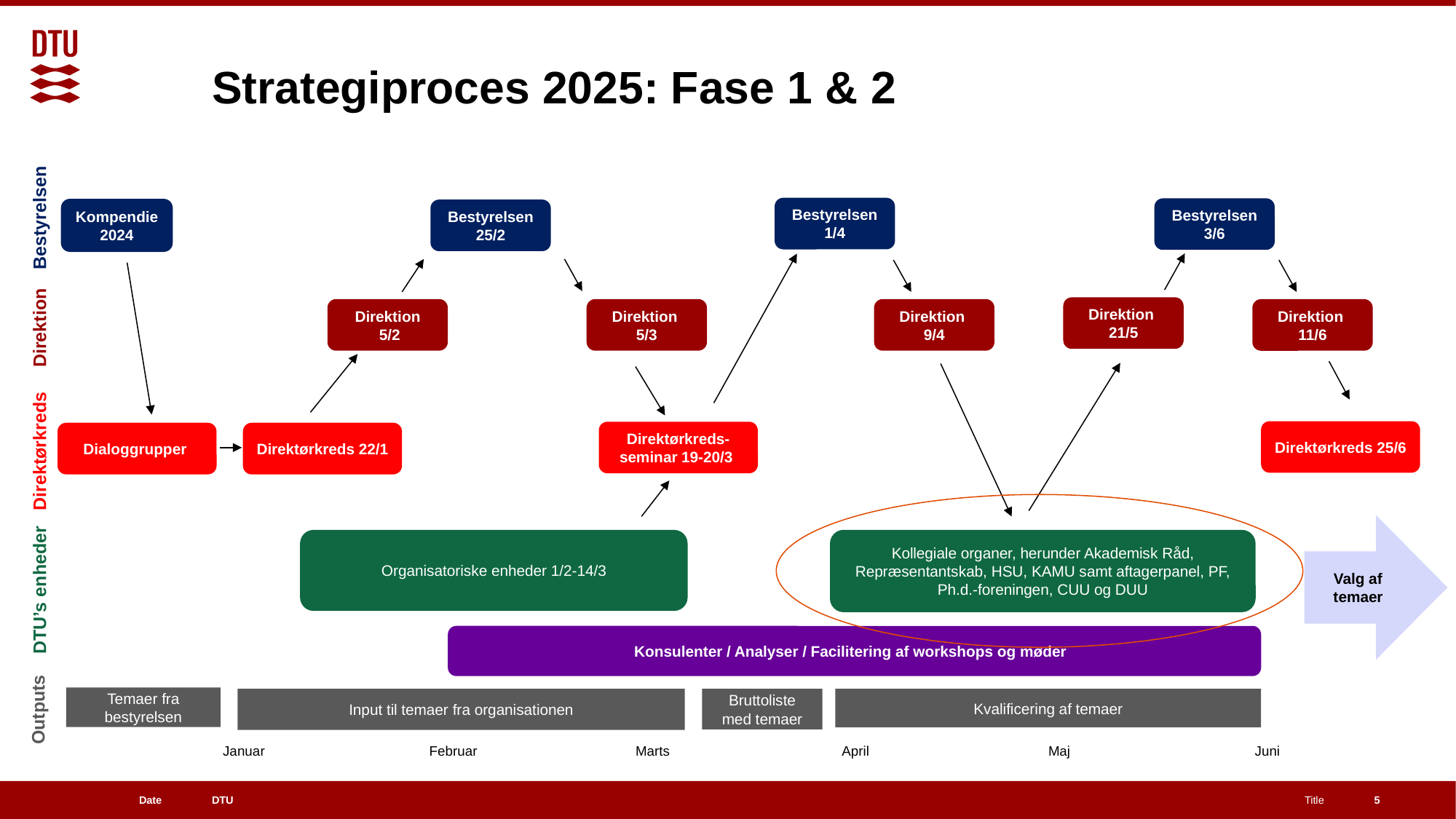

# Strategiproces 2025: Fase 1 & 2
Bestyrelsen
Bestyrelsen 1/4
Bestyrelsen 3/6
Kompendie 2024
Bestyrelsen 25/2
Direktion
Direktion
21/5
Direktion
 5/2
Direktion
5/3
Direktion
9/4
Direktion
11/6
Direktørkreds 25/6
Direktørkreds-seminar 19-20/3

Dialoggrupper

Direktørkreds 22/1
Direktørkreds

Valg af temaer
Organisatoriske enheder 1/2-14/3
Kollegiale organer, herunder Akademisk Råd, Repræsentantskab, HSU, KAMU samt aftagerpanel, PF, Ph.d.-foreningen, CUU og DUU
DTU’s enheder
Konsulenter / Analyser / Facilitering af workshops og møder
Outputs
Temaer fra bestyrelsen
Input til temaer fra organisationen
Bruttoliste med temaer
Kvalificering af temaer
| Januar | Februar | Marts | April | Maj | Juni |
| --- | --- | --- | --- | --- | --- |
5